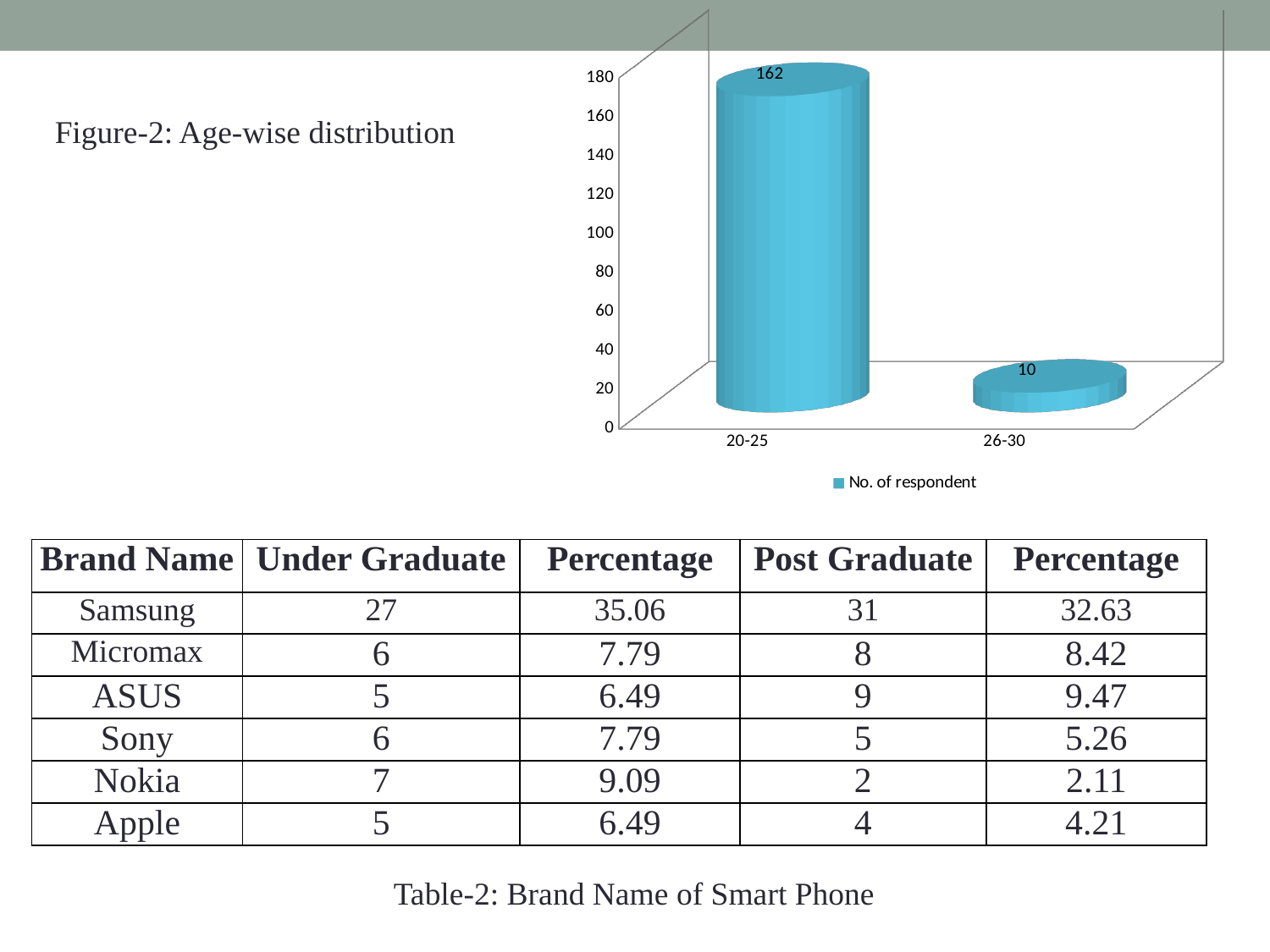

[unsupported chart]

Figure-2: Age-wise distribution
| Brand Name | Under Graduate | Percentage | Post Graduate | Percentage |
| --- | --- | --- | --- | --- |
| Samsung | 27 | 35.06 | 31 | 32.63 |
| Micromax | 6 | 7.79 | 8 | 8.42 |
| ASUS | 5 | 6.49 | 9 | 9.47 |
| Sony | 6 | 7.79 | 5 | 5.26 |
| Nokia | 7 | 9.09 | 2 | 2.11 |
| Apple | 5 | 6.49 | 4 | 4.21 |
Table-2: Brand Name of Smart Phone